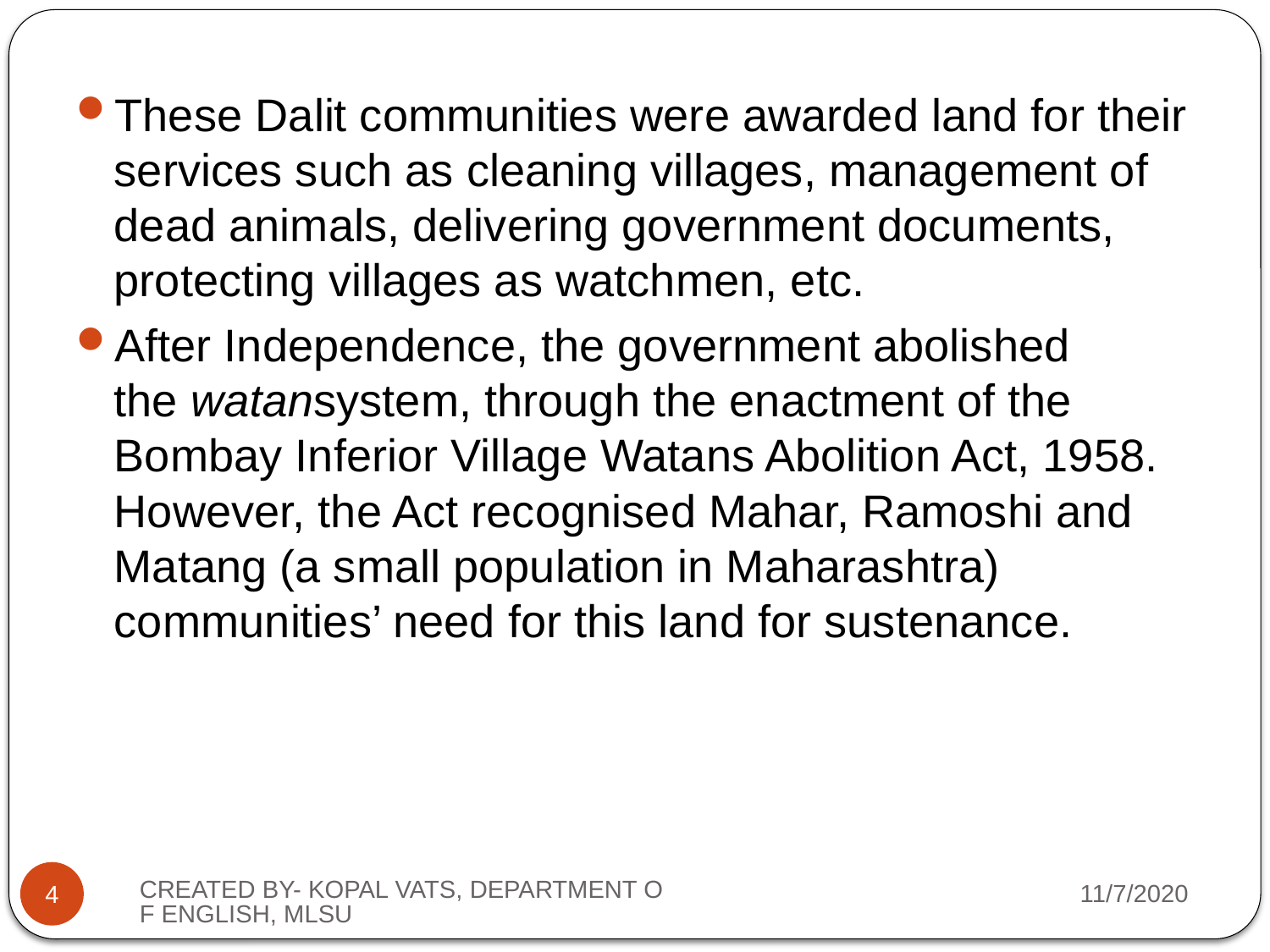

These Dalit communities were awarded land for their services such as cleaning villages, management of dead animals, delivering government documents, protecting villages as watchmen, etc.
After Independence, the government abolished the watansystem, through the enactment of the Bombay Inferior Village Watans Abolition Act, 1958. However, the Act recognised Mahar, Ramoshi and Matang (a small population in Maharashtra) communities’ need for this land for sustenance.
CREATED BY- KOPAL VATS, DEPARTMENT OF ENGLISH, MLSU
11/7/2020
4